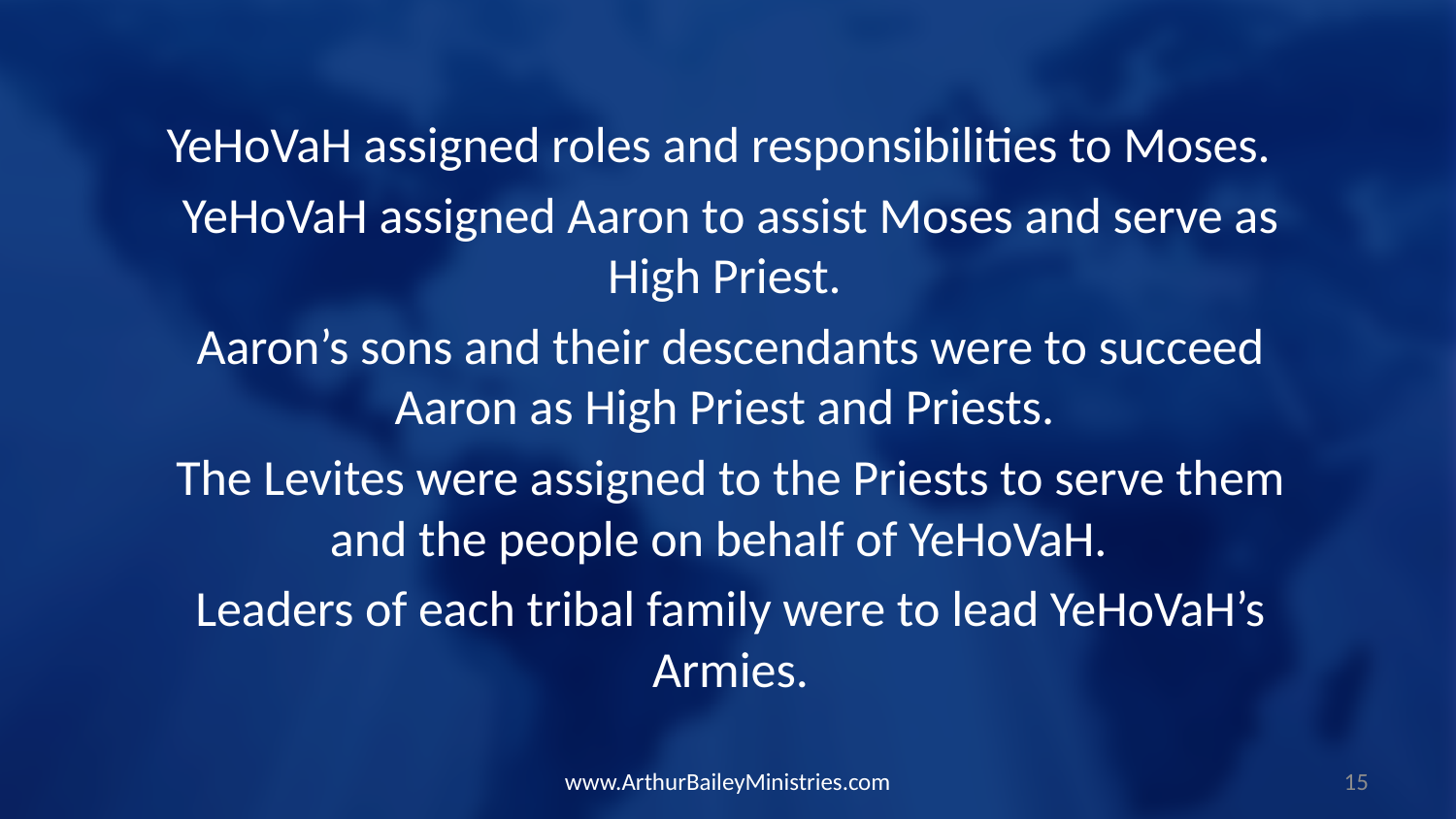

YeHoVaH assigned roles and responsibilities to Moses.
YeHoVaH assigned Aaron to assist Moses and serve as High Priest.
Aaron’s sons and their descendants were to succeed Aaron as High Priest and Priests.
The Levites were assigned to the Priests to serve them and the people on behalf of YeHoVaH.
Leaders of each tribal family were to lead YeHoVaH’s Armies.

www.ArthurBaileyMinistries.com
15